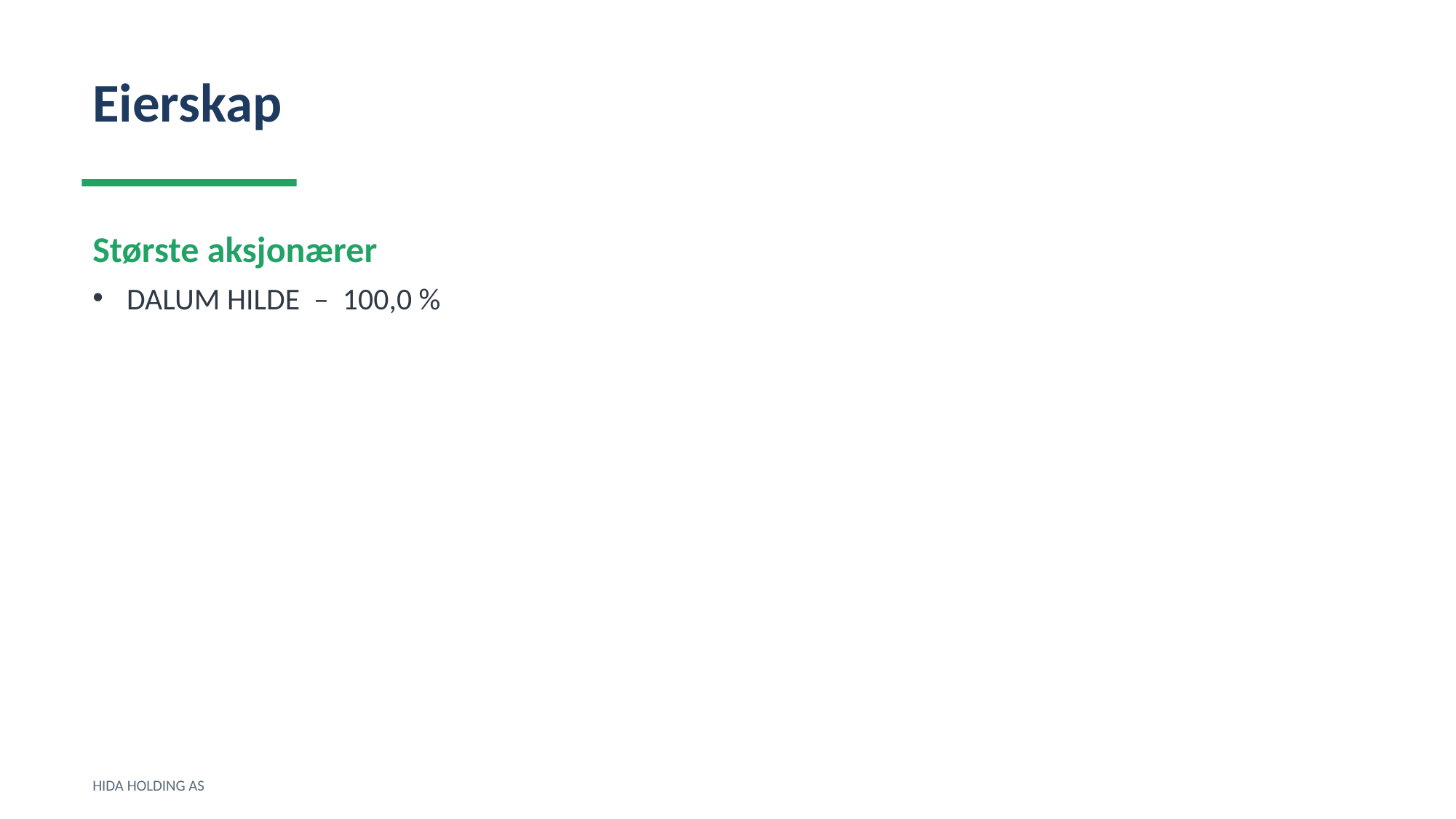

Eierskap

Største aksjonærer
DALUM HILDE  –  100,0 %
HIDA HOLDING AS